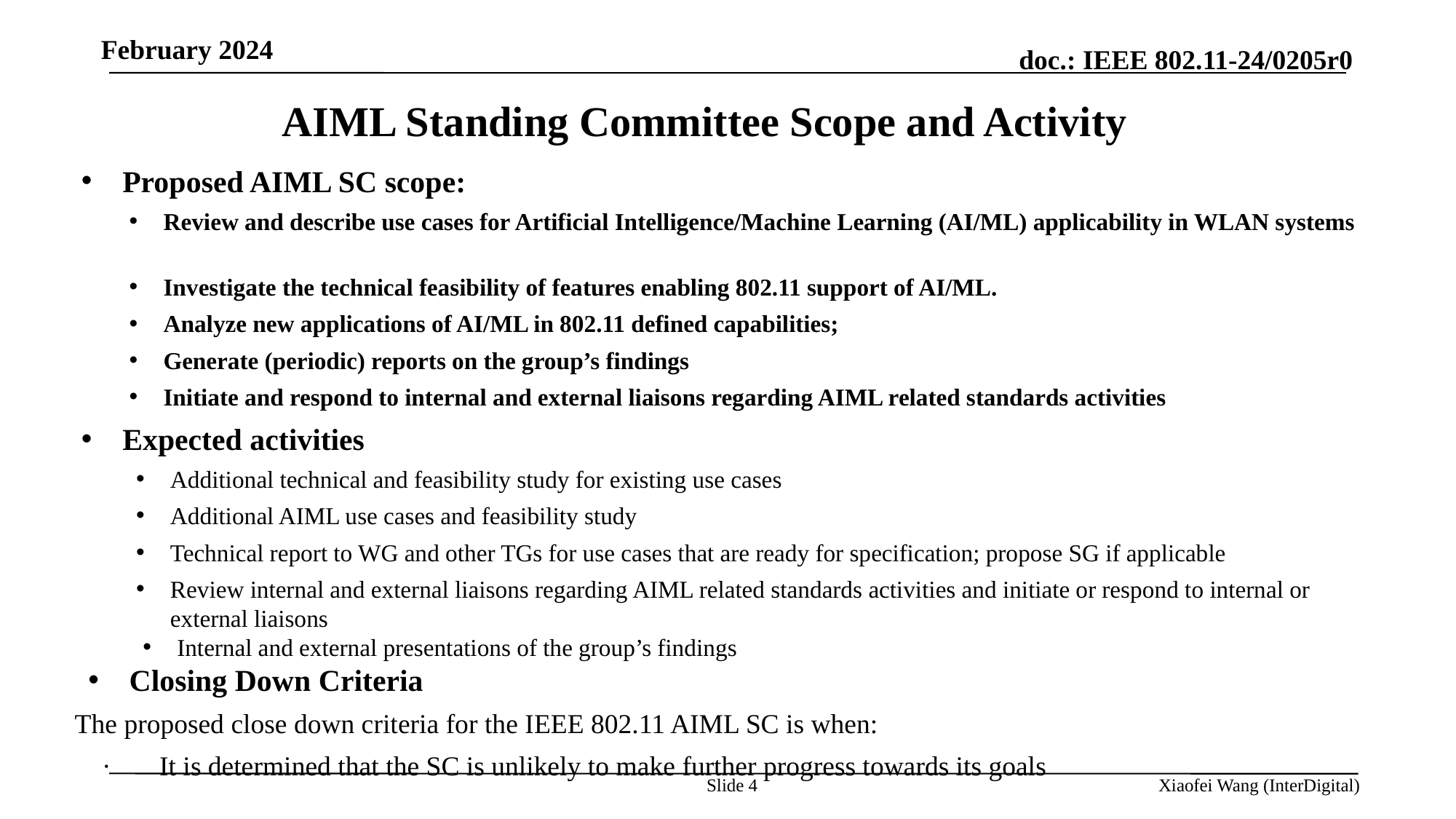

February 2024
AIML Standing Committee Scope and Activity

Proposed AIML SC scope:
Review and describe use cases for Artificial Intelligence/Machine Learning (AI/ML) applicability in WLAN systems
Investigate the technical feasibility of features enabling 802.11 support of AI/ML.
Analyze new applications of AI/ML in 802.11 defined capabilities;
Generate (periodic) reports on the group’s findings
Initiate and respond to internal and external liaisons regarding AIML related standards activities
Expected activities
Additional technical and feasibility study for existing use cases
Additional AIML use cases and feasibility study
Technical report to WG and other TGs for use cases that are ready for specification; propose SG if applicable
Review internal and external liaisons regarding AIML related standards activities and initiate or respond to internal or external liaisons
Internal and external presentations of the group’s findings
Closing Down Criteria
The proposed close down criteria for the IEEE 802.11 AIML SC is when:
·       It is determined that the SC is unlikely to make further progress towards its goals

Slide 4
Xiaofei Wang (InterDigital)